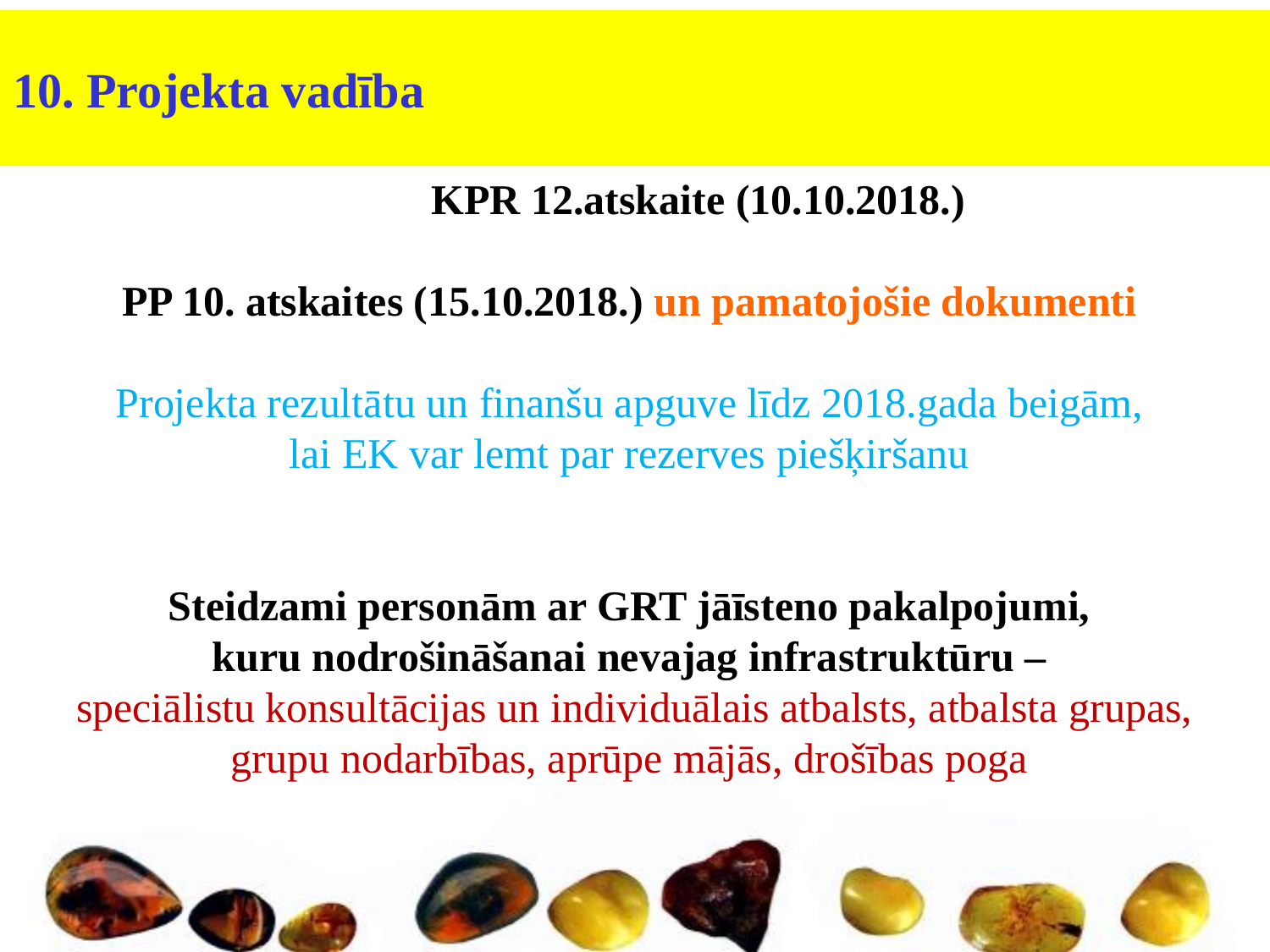

10. Projekta vadība
	KPR 12.atskaite (10.10.2018.)

PP 10. atskaites (15.10.2018.) un pamatojošie dokumenti

Projekta rezultātu un finanšu apguve līdz 2018.gada beigām,
lai EK var lemt par rezerves piešķiršanu

Steidzami personām ar GRT jāīsteno pakalpojumi,
kuru nodrošināšanai nevajag infrastruktūru –
speciālistu konsultācijas un individuālais atbalsts, atbalsta grupas, grupu nodarbības, aprūpe mājās, drošības poga